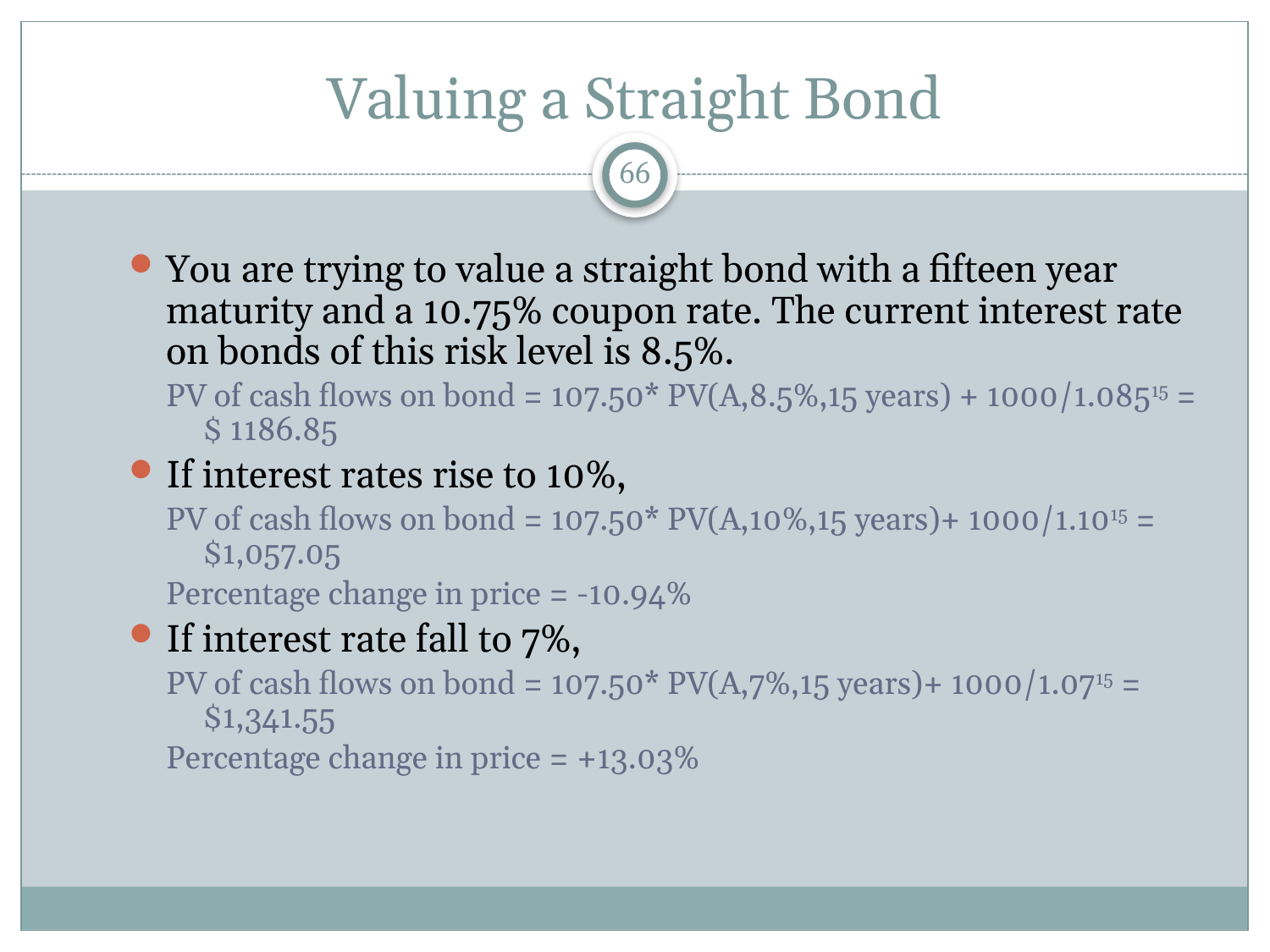

# Valuing a Straight Bond
66
You are trying to value a straight bond with a fifteen year maturity and a 10.75% coupon rate. The current interest rate on bonds of this risk level is 8.5%.
PV of cash flows on bond = 107.50* PV(A,8.5%,15 years) + 1000/1.08515 = $ 1186.85
If interest rates rise to 10%,
PV of cash flows on bond = 107.50* PV(A,10%,15 years)+ 1000/1.1015 = $1,057.05
Percentage change in price = -10.94%
If interest rate fall to 7%,
PV of cash flows on bond = 107.50* PV(A,7%,15 years)+ 1000/1.0715 = $1,341.55
Percentage change in price = +13.03%